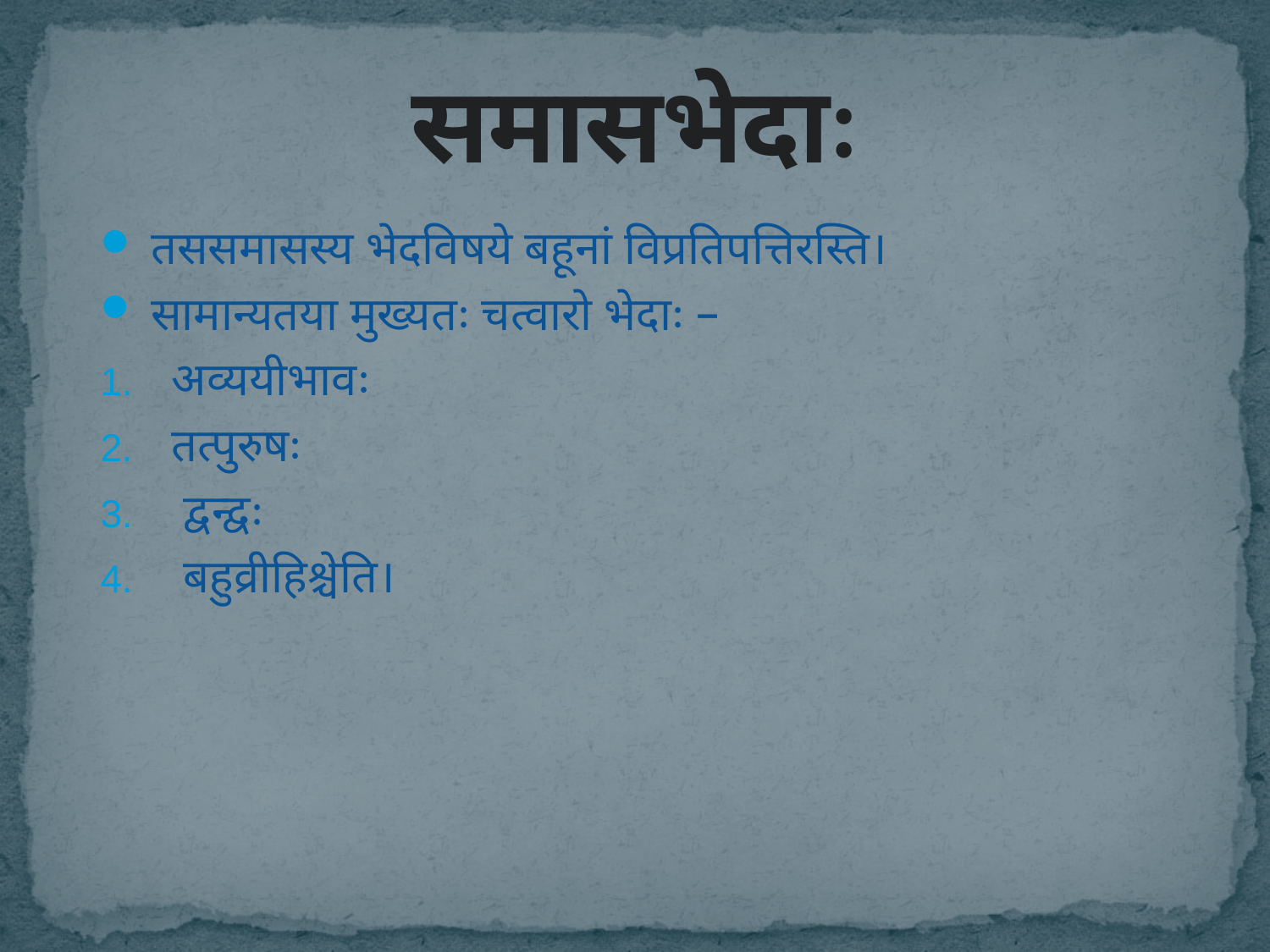

# समासभेदाः
तससमासस्य भेदविषये बहूनां विप्रतिपत्तिरस्ति।
सामान्यतया मुख्यतः चत्वारो भेदाः –
अव्ययीभावः
तत्पुरुषः
 द्वन्द्वः
 बहुव्रीहिश्चेति।